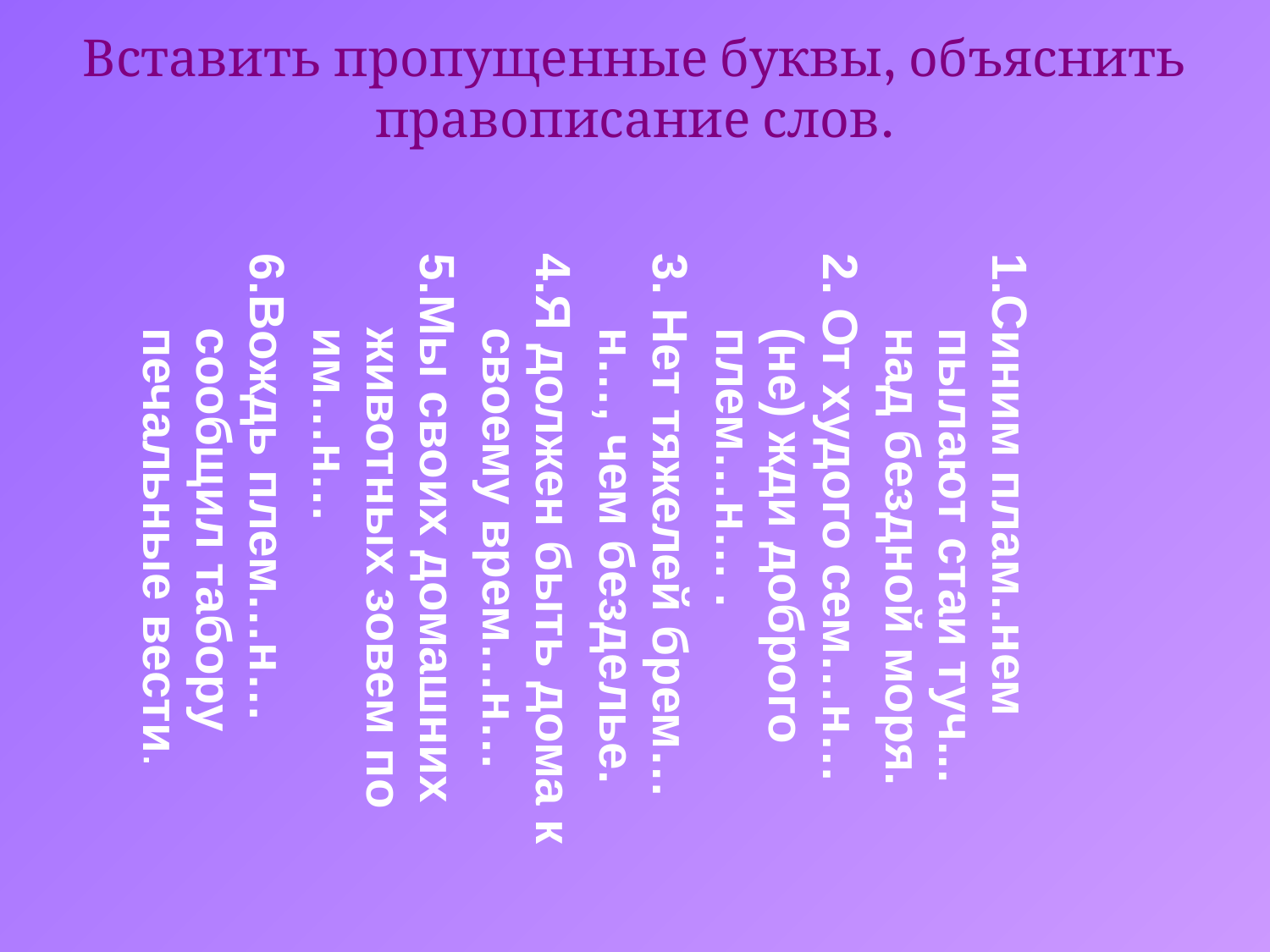

Вставить пропущенные буквы, объяснить правописание слов.
1.Синим плам..нем пылают стаи туч... над бездной моря.
2. От худого сем…н… (не) жди доброго плем…н… .
3. Нет тяжелей брем…н…, чем безделье.
4.Я должен быть дома к своему врем…н…
5.Мы своих домашних животных зовем по им…н…
6.Вождь плем…н… сообщил табору печальные вести.